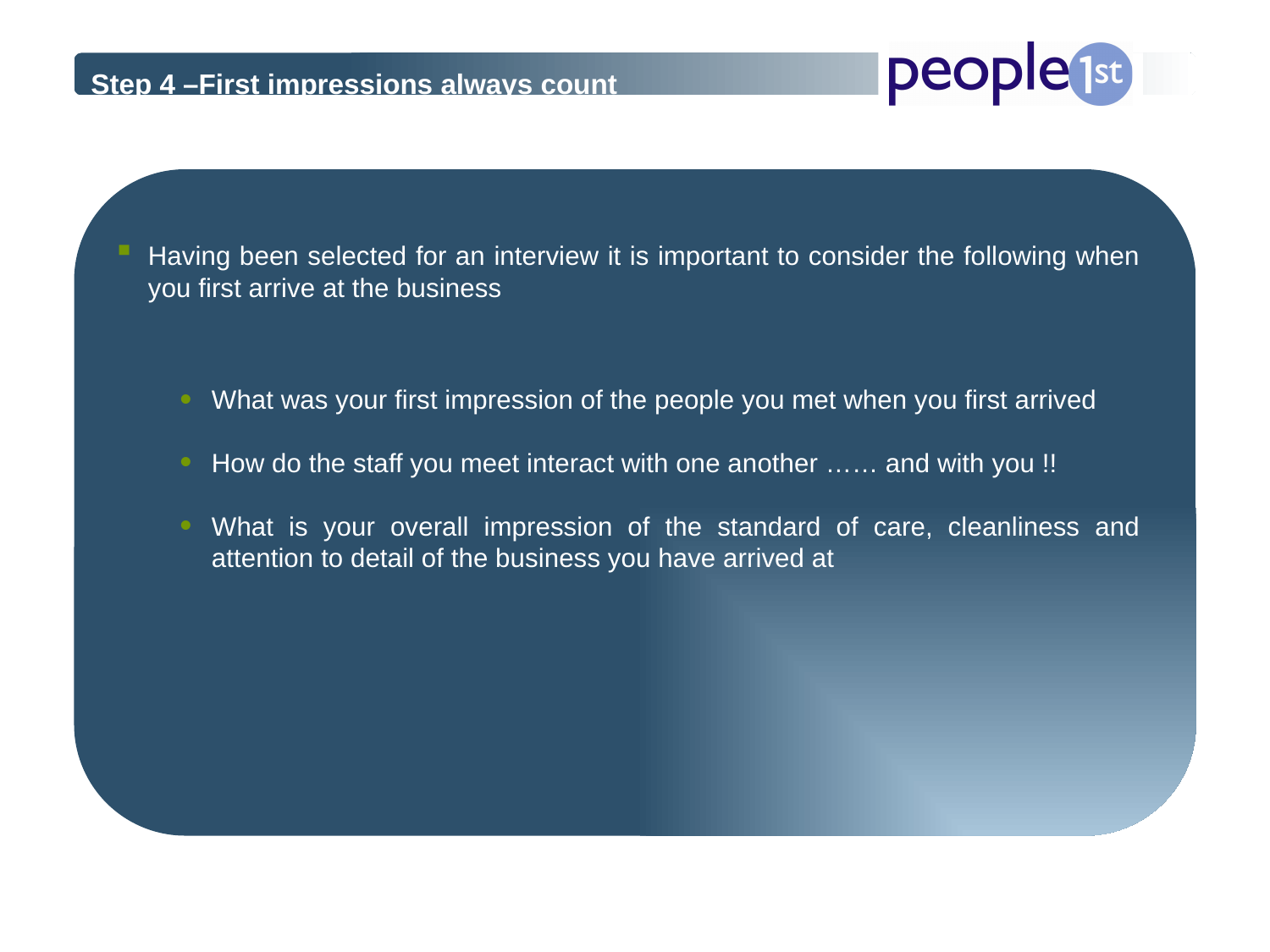

Step 4 –First impressions always count

Having been selected for an interview it is important to consider the following when you first arrive at the business

What was your first impression of the people you met when you first arrived
How do the staff you meet interact with one another …… and with you !!
What is your overall impression of the standard of care, cleanliness and attention to detail of the business you have arrived at